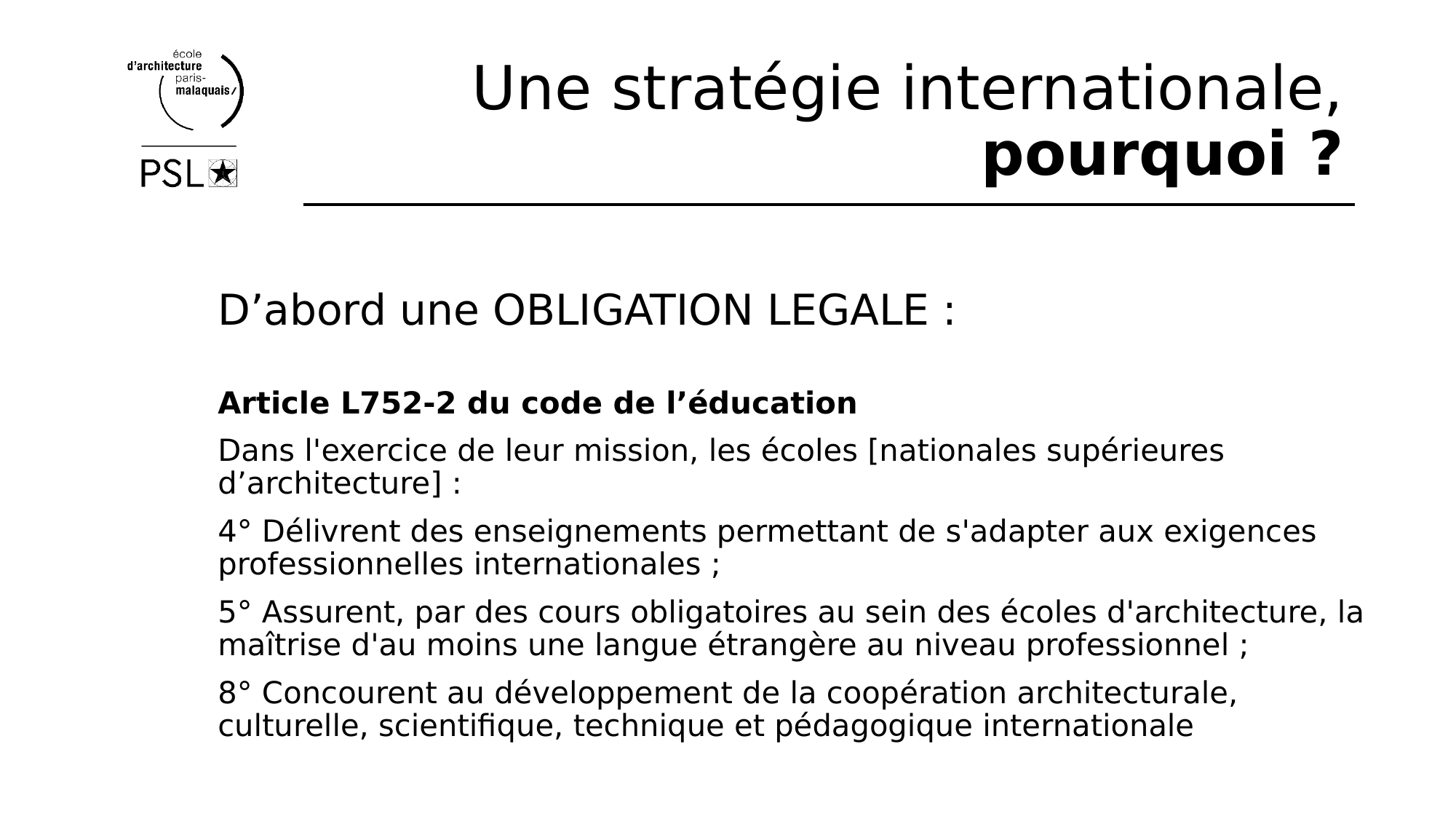

# Une stratégie internationale, pourquoi ?
D’abord une OBLIGATION LEGALE :

Article L752-2 du code de l’éducation
Dans l'exercice de leur mission, les écoles [nationales supérieures d’architecture] :
4° Délivrent des enseignements permettant de s'adapter aux exigences professionnelles internationales ;
5° Assurent, par des cours obligatoires au sein des écoles d'architecture, la maîtrise d'au moins une langue étrangère au niveau professionnel ;
8° Concourent au développement de la coopération architecturale, culturelle, scientifique, technique et pédagogique internationale